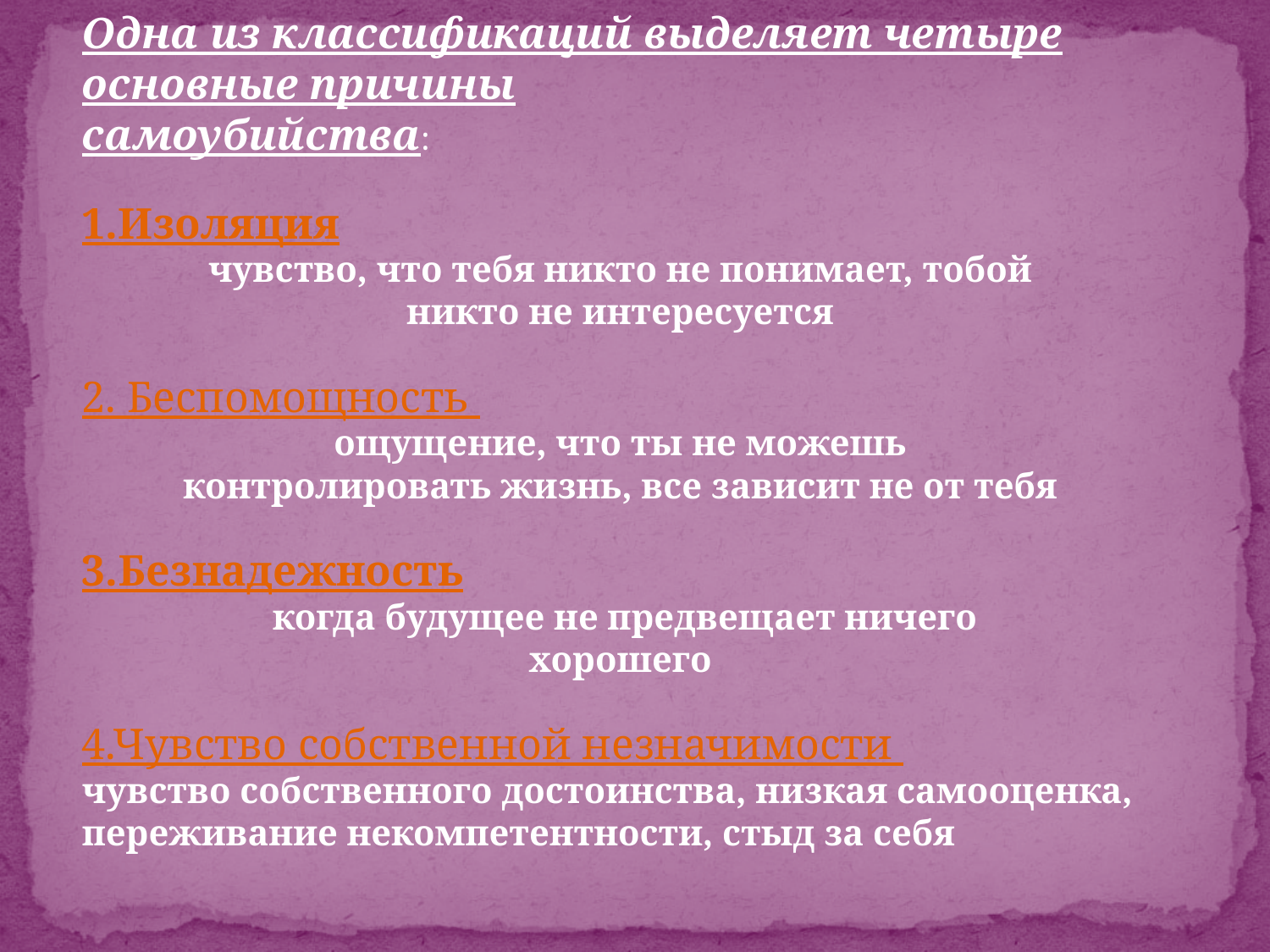

Одна из классификаций выделяет четыре основные причины
самоубийства:

1.Изоляция
чувство, что тебя никто не понимает, тобой
никто не интересуется

2. Беспомощность
ощущение, что ты не можешь
контролировать жизнь, все зависит не от тебя

3.Безнадежность
 когда будущее не предвещает ничего
хорошего

4.Чувство собственной незначимости
чувство собственного достоинства, низкая самооценка,
переживание некомпетентности, стыд за себя